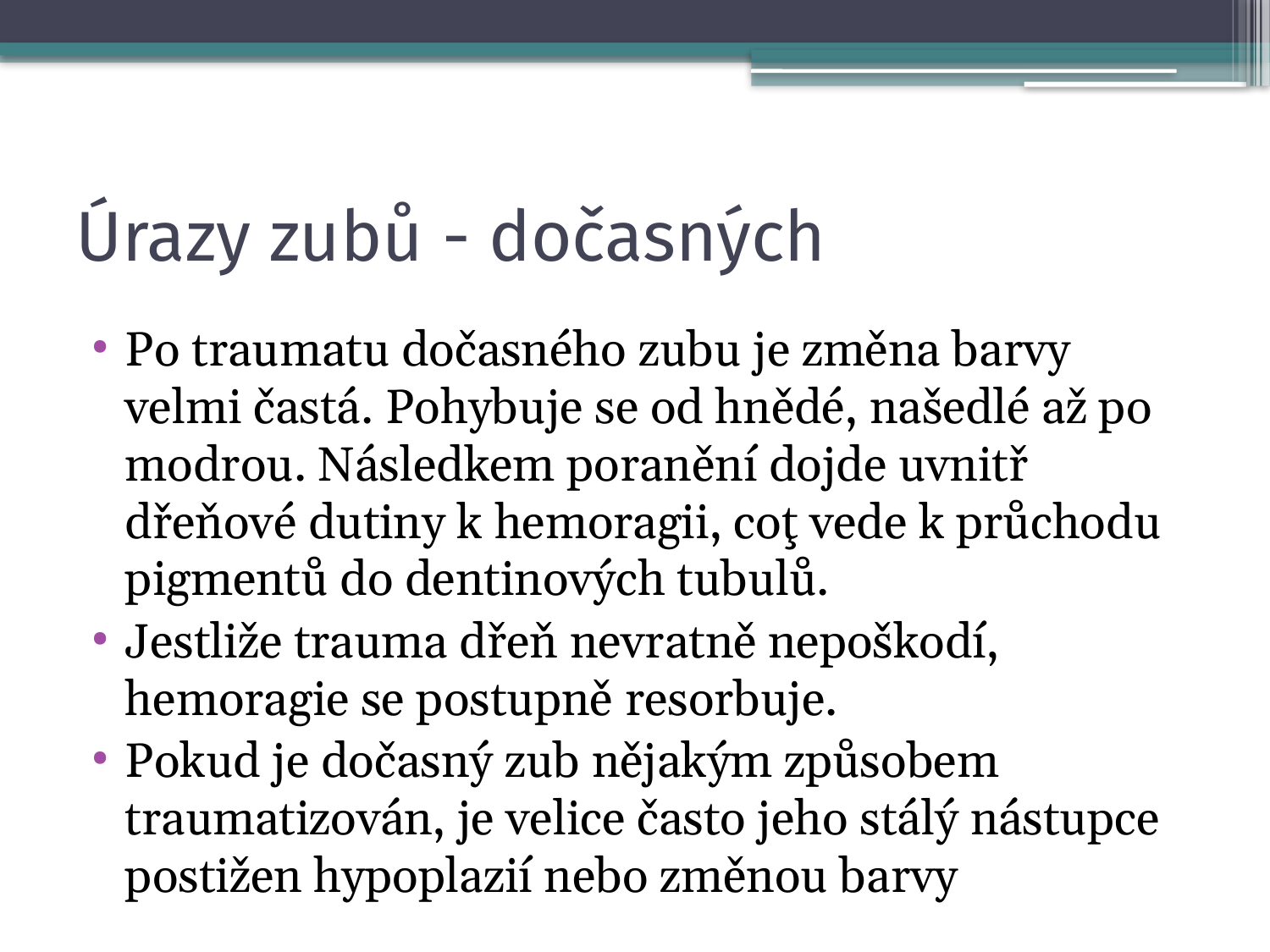

# Úrazy zubů - dočasných
Po traumatu dočasného zubu je změna barvy velmi častá. Pohybuje se od hnědé, našedlé až po modrou. Následkem poranění dojde uvnitř dřeňové dutiny k hemoragii, coţ vede k průchodu pigmentů do dentinových tubulů.
Jestliže trauma dřeň nevratně nepoškodí, hemoragie se postupně resorbuje.
Pokud je dočasný zub nějakým způsobem traumatizován, je velice často jeho stálý nástupce postižen hypoplazií nebo změnou barvy